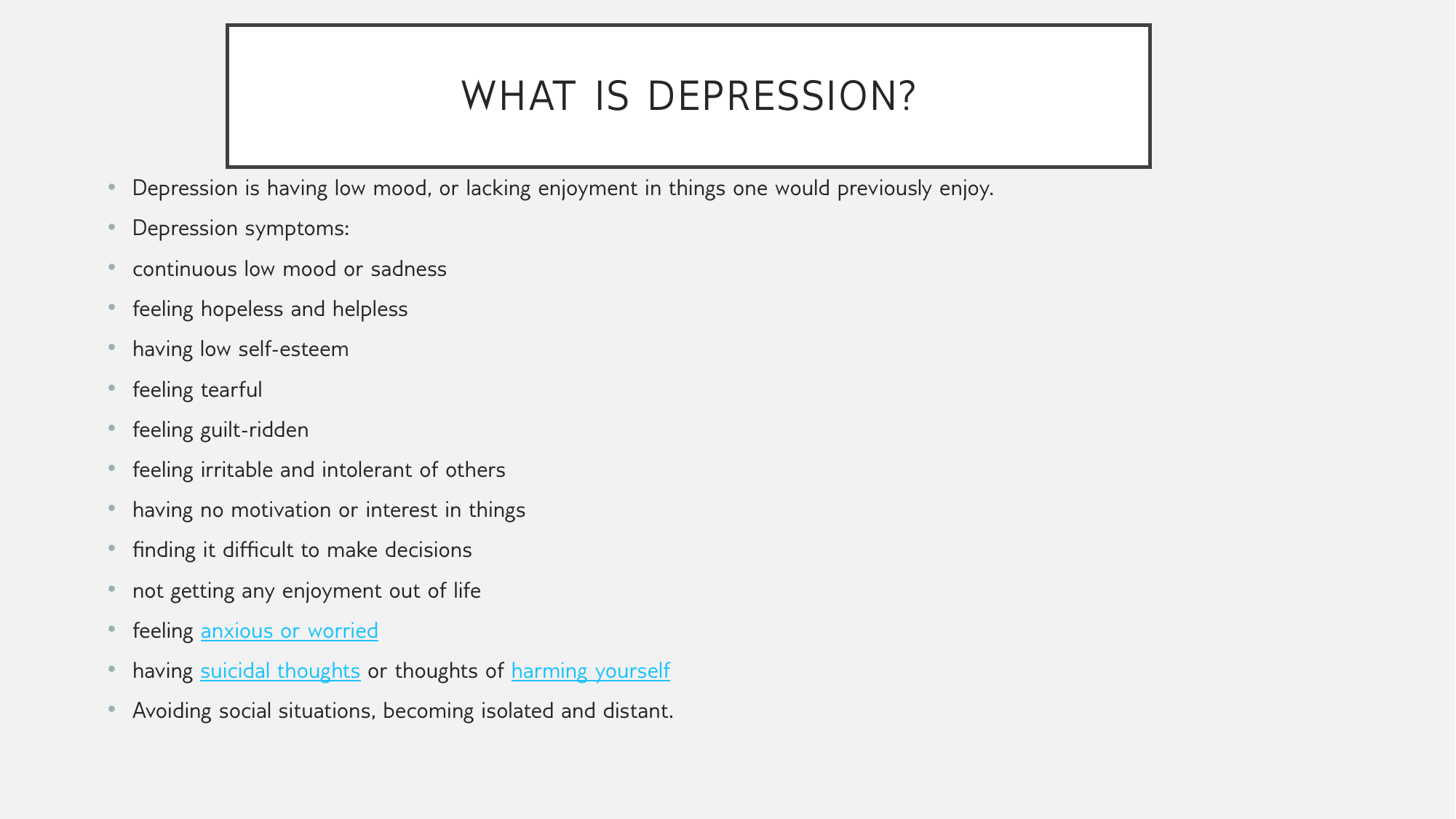

# What is depression?
Depression is having low mood, or lacking enjoyment in things one would previously enjoy.
Depression symptoms:
continuous low mood or sadness
feeling hopeless and helpless
having low self-esteem
feeling tearful
feeling guilt-ridden
feeling irritable and intolerant of others
having no motivation or interest in things
finding it difficult to make decisions
not getting any enjoyment out of life
feeling anxious or worried
having suicidal thoughts or thoughts of harming yourself
Avoiding social situations, becoming isolated and distant.